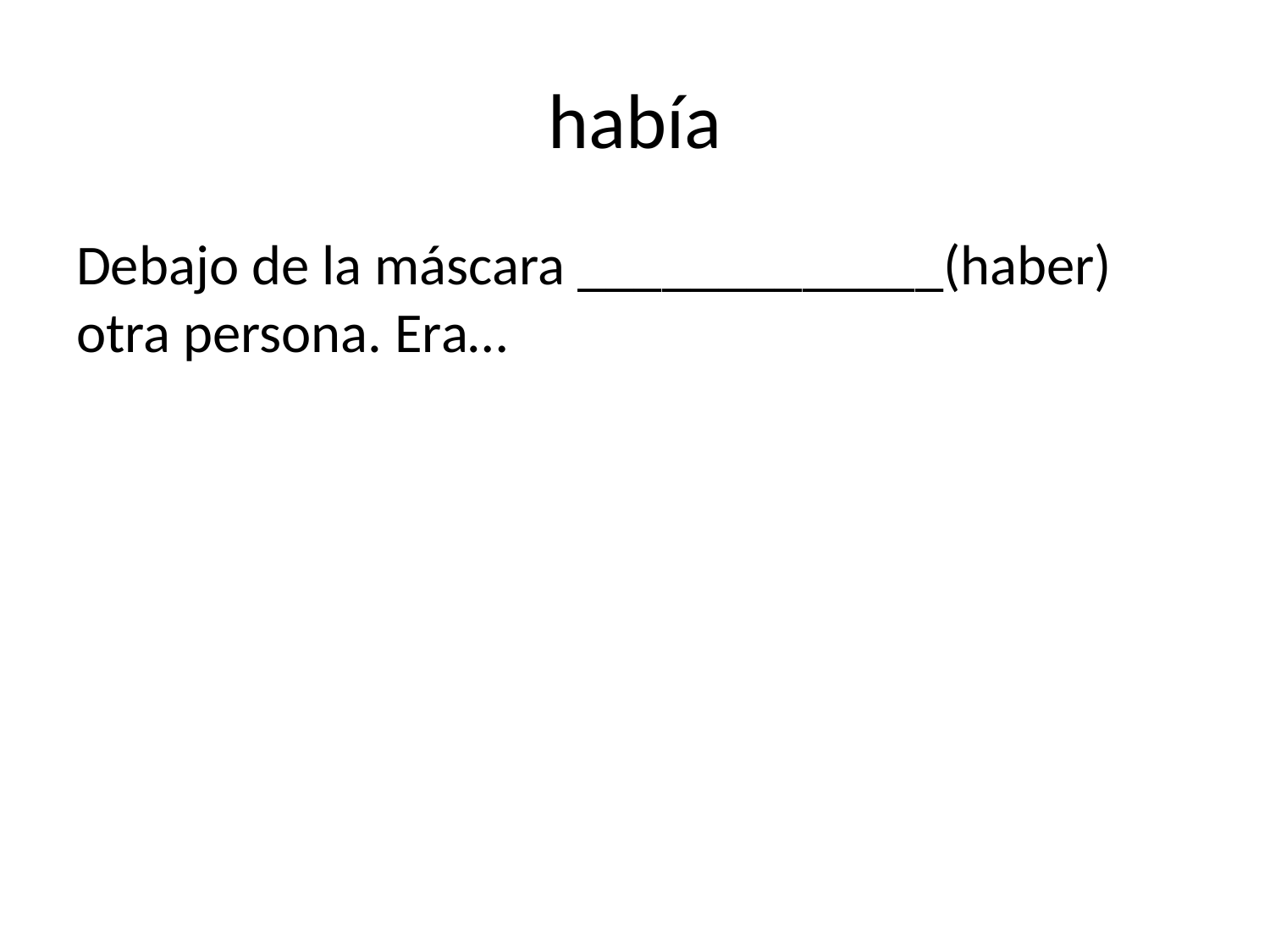

# había
Debajo de la máscara _____________(haber) otra persona. Era…